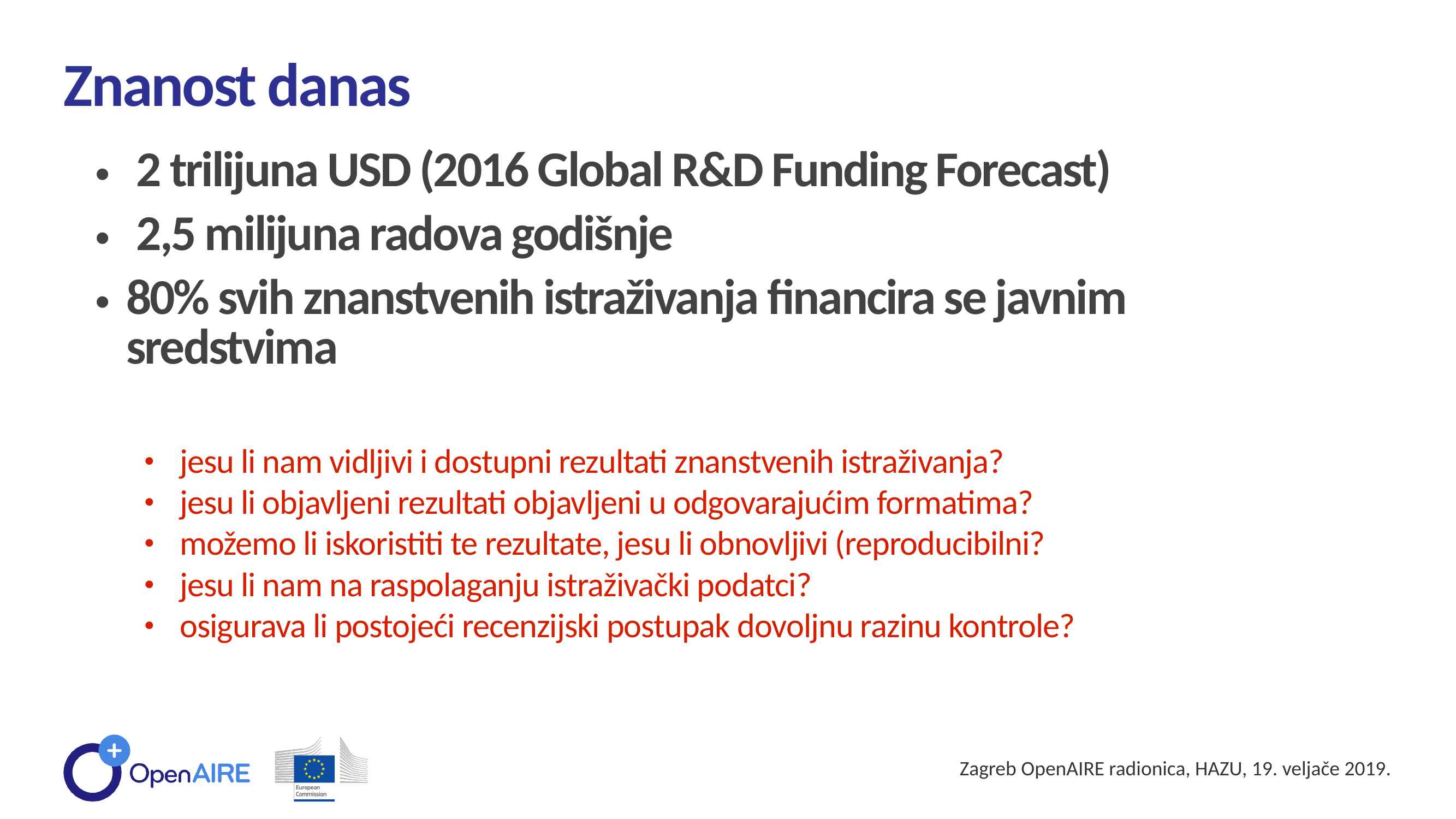

Znanost danas
2 trilijuna USD (2016 Global R&D Funding Forecast)
2,5 milijuna radova godišnje
80% svih znanstvenih istraživanja financira se javnim sredstvima

jesu li nam vidljivi i dostupni rezultati znanstvenih istraživanja?
jesu li objavljeni rezultati objavljeni u odgovarajućim formatima?
možemo li iskoristiti te rezultate, jesu li obnovljivi (reproducibilni?
jesu li nam na raspolaganju istraživački podatci?
osigurava li postojeći recenzijski postupak dovoljnu razinu kontrole?
Zagreb OpenAIRE radionica, HAZU, 19. veljače 2019.